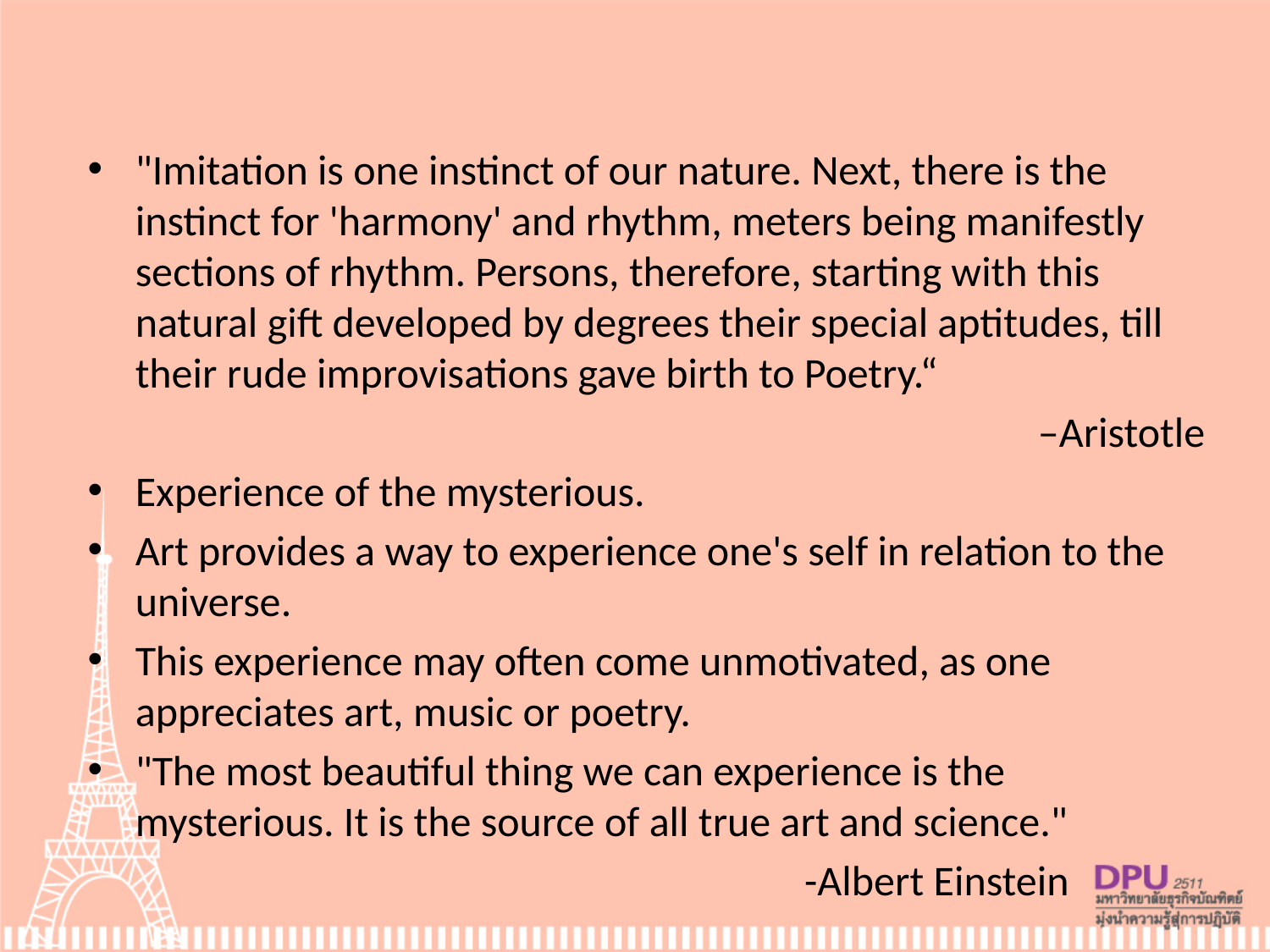

"Imitation is one instinct of our nature. Next, there is the instinct for 'harmony' and rhythm, meters being manifestly sections of rhythm. Persons, therefore, starting with this natural gift developed by degrees their special aptitudes, till their rude improvisations gave birth to Poetry.“
 –Aristotle
Experience of the mysterious.
Art provides a way to experience one's self in relation to the universe.
This experience may often come unmotivated, as one appreciates art, music or poetry.
"The most beautiful thing we can experience is the mysterious. It is the source of all true art and science."
                                                             -Albert Einstein